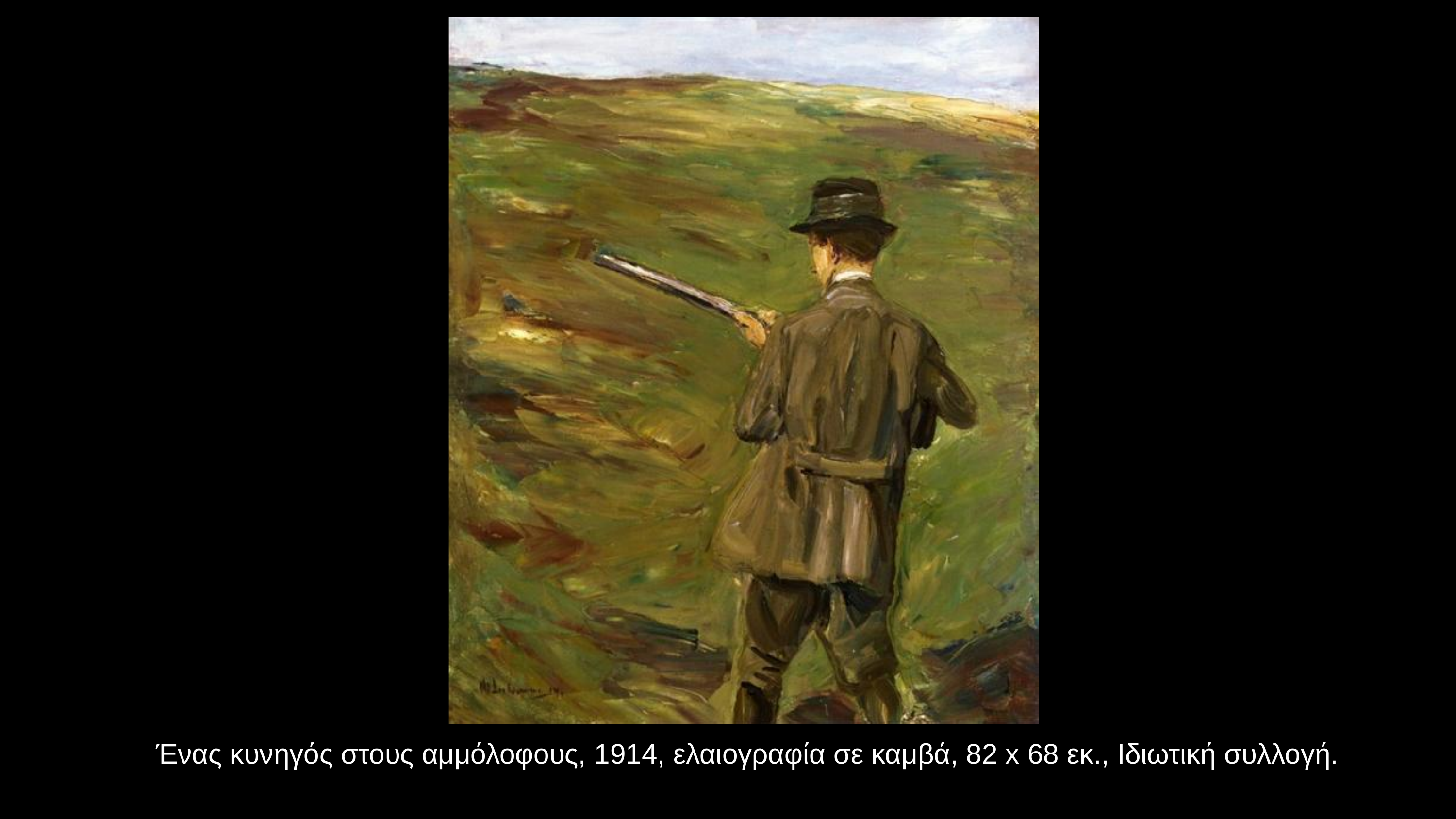

Ένας κυνηγός στους αμμόλοφους, 1914, ελαιογραφία σε καμβά, 82 x 68 εκ., Ιδιωτική συλλογή.